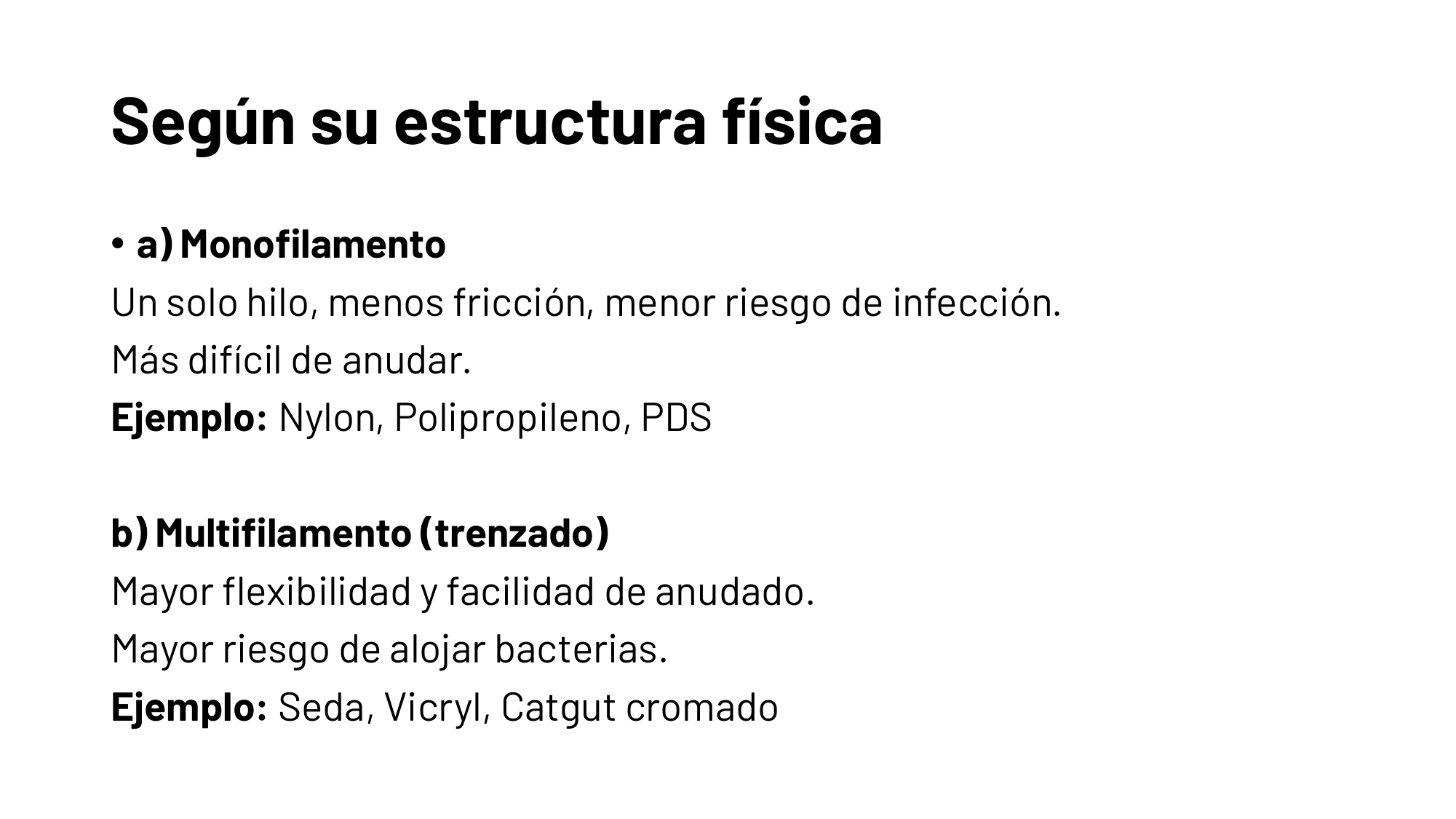

# Según su estructura física
a) Monofilamento
Un solo hilo, menos fricción, menor riesgo de infección.
Más difícil de anudar.
Ejemplo: Nylon, Polipropileno, PDS

b) Multifilamento (trenzado)
Mayor flexibilidad y facilidad de anudado.
Mayor riesgo de alojar bacterias.
Ejemplo: Seda, Vicryl, Catgut cromado